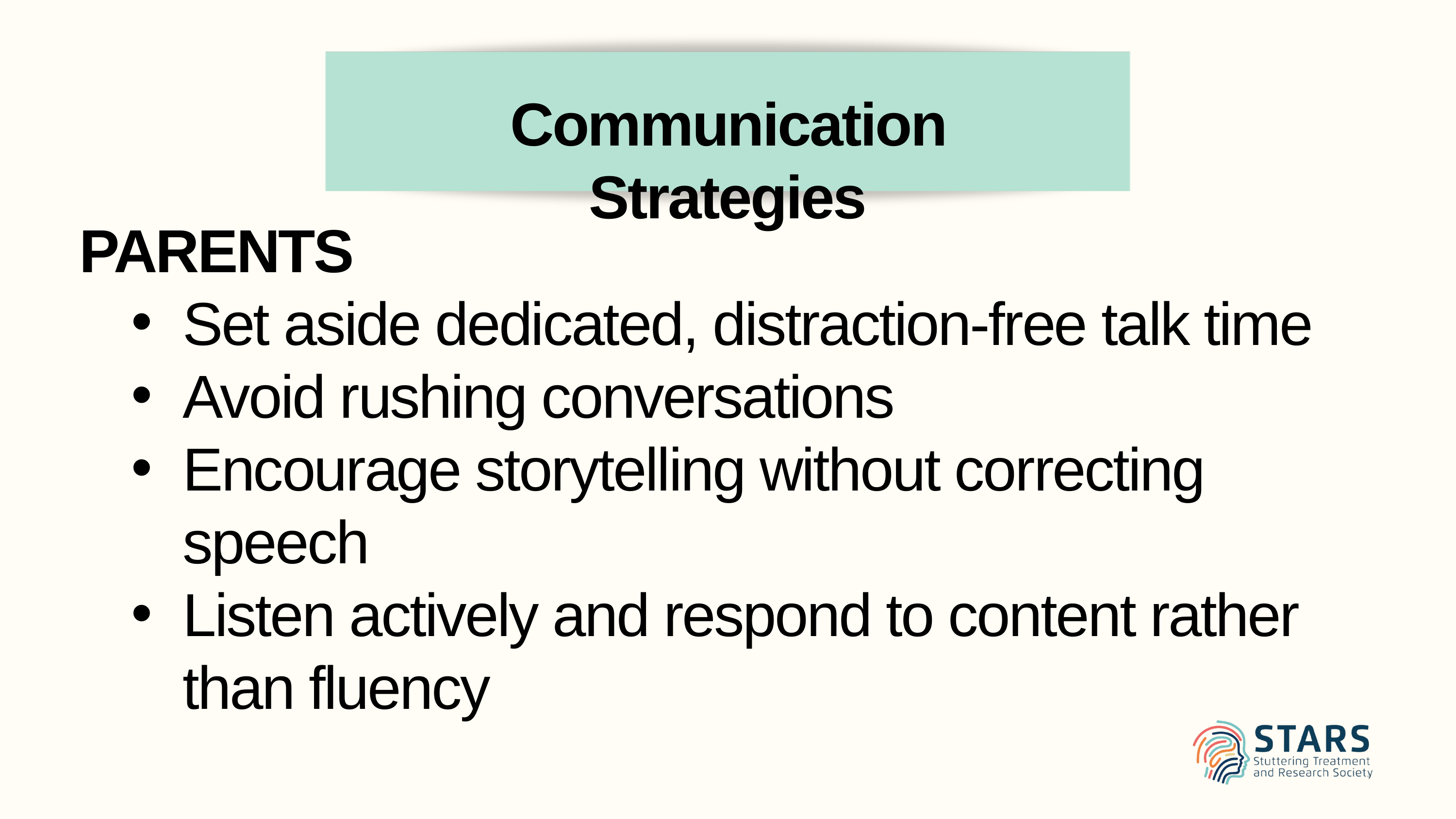

Communication Strategies
PARENTS
Set aside dedicated, distraction-free talk time
Avoid rushing conversations
Encourage storytelling without correcting speech
Listen actively and respond to content rather than fluency